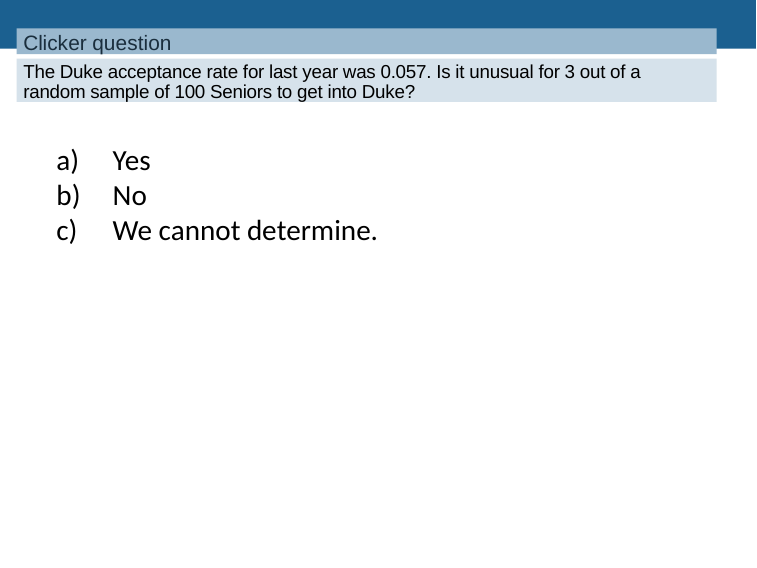

Clicker question
The Duke acceptance rate for last year was 0.057. Is it unusual for 3 out of a random sample of 100 Seniors to get into Duke?
Yes
No
We cannot determine.